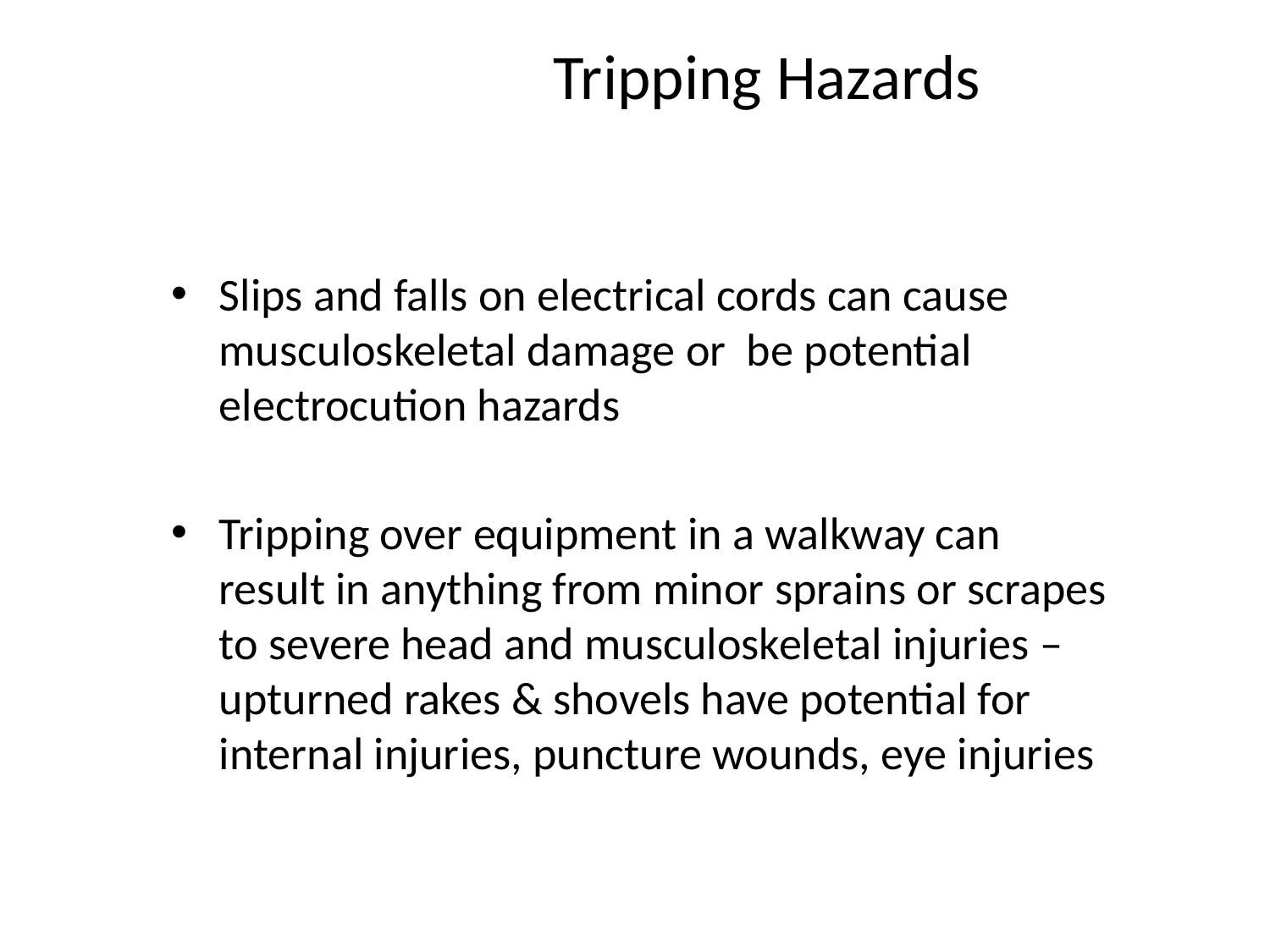

# Tripping Hazards

Slips and falls on electrical cords can cause musculoskeletal damage or  be potential electrocution hazards

Tripping over equipment in a walkway can result in anything from minor sprains or scrapes to severe head and musculoskeletal injuries – upturned rakes & shovels have potential for internal injuries, puncture wounds, eye injuries